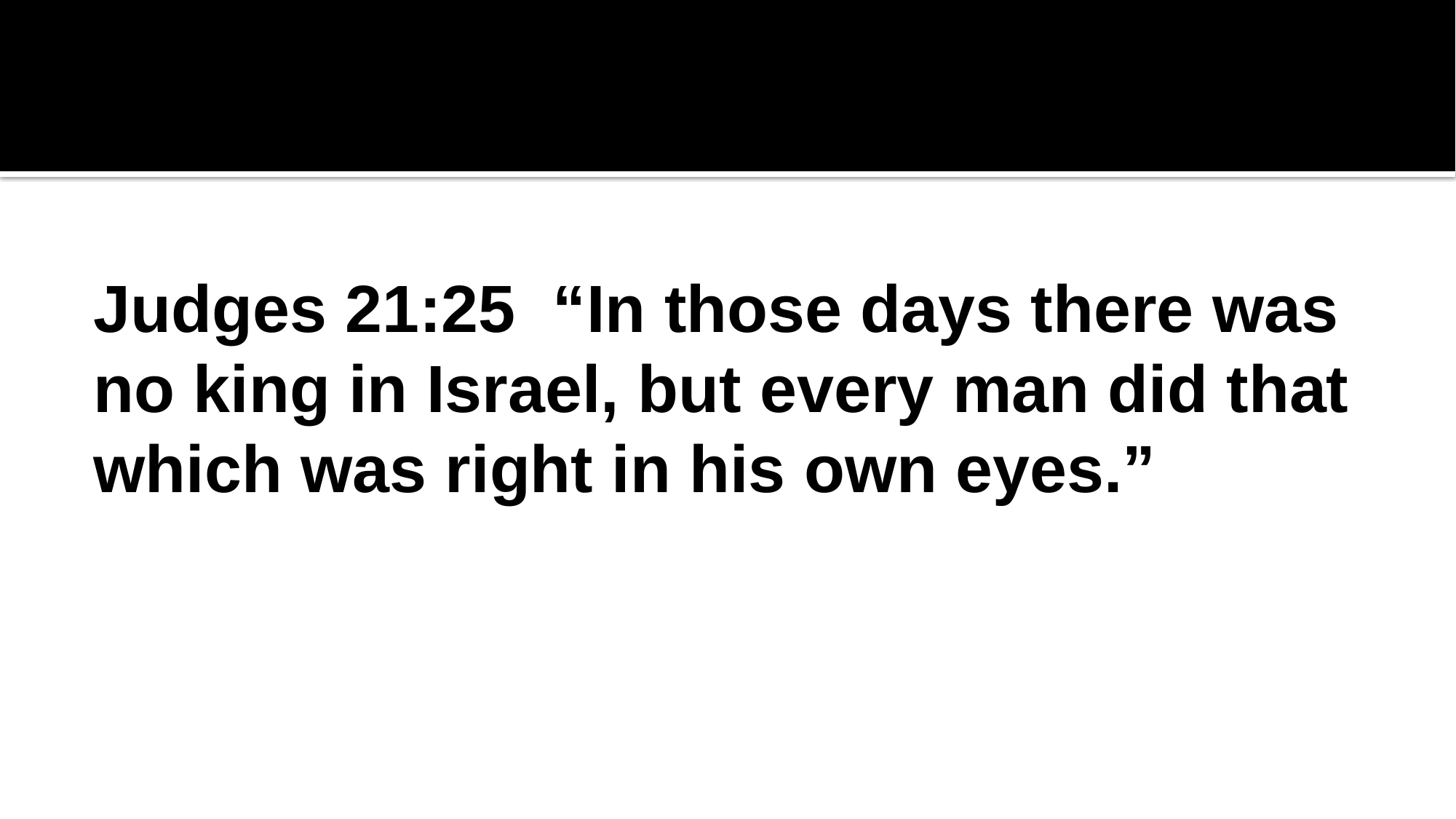

Judges 21:25  “In those days there was no king in Israel, but every man did that which was right in his own eyes.”